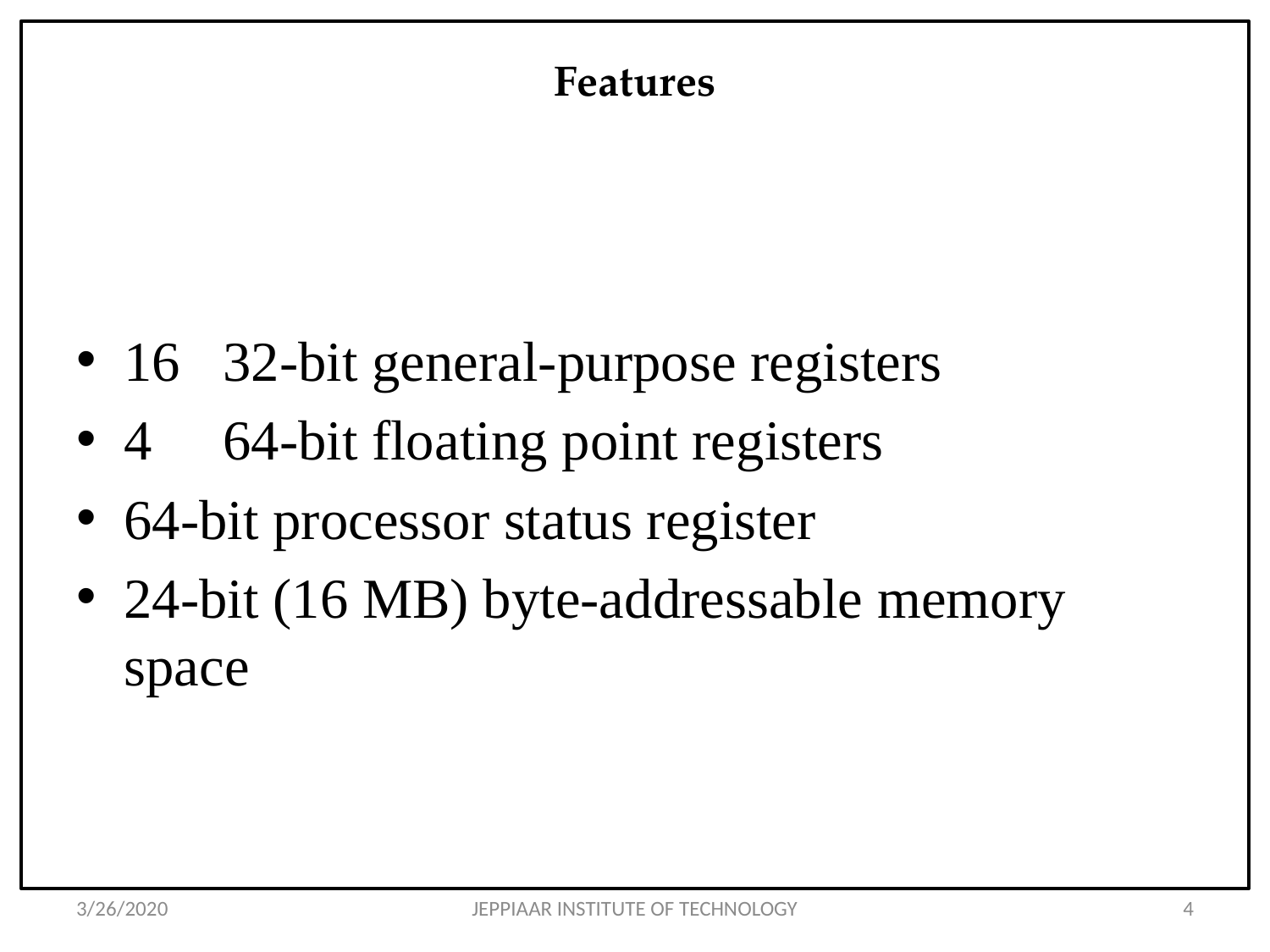

# Features

16   32-bit general-purpose registers
4     64-bit floating point registers
64-bit processor status register
24-bit (16 MB) byte-addressable memory space

3/26/2020
JEPPIAAR INSTITUTE OF TECHNOLOGY
4